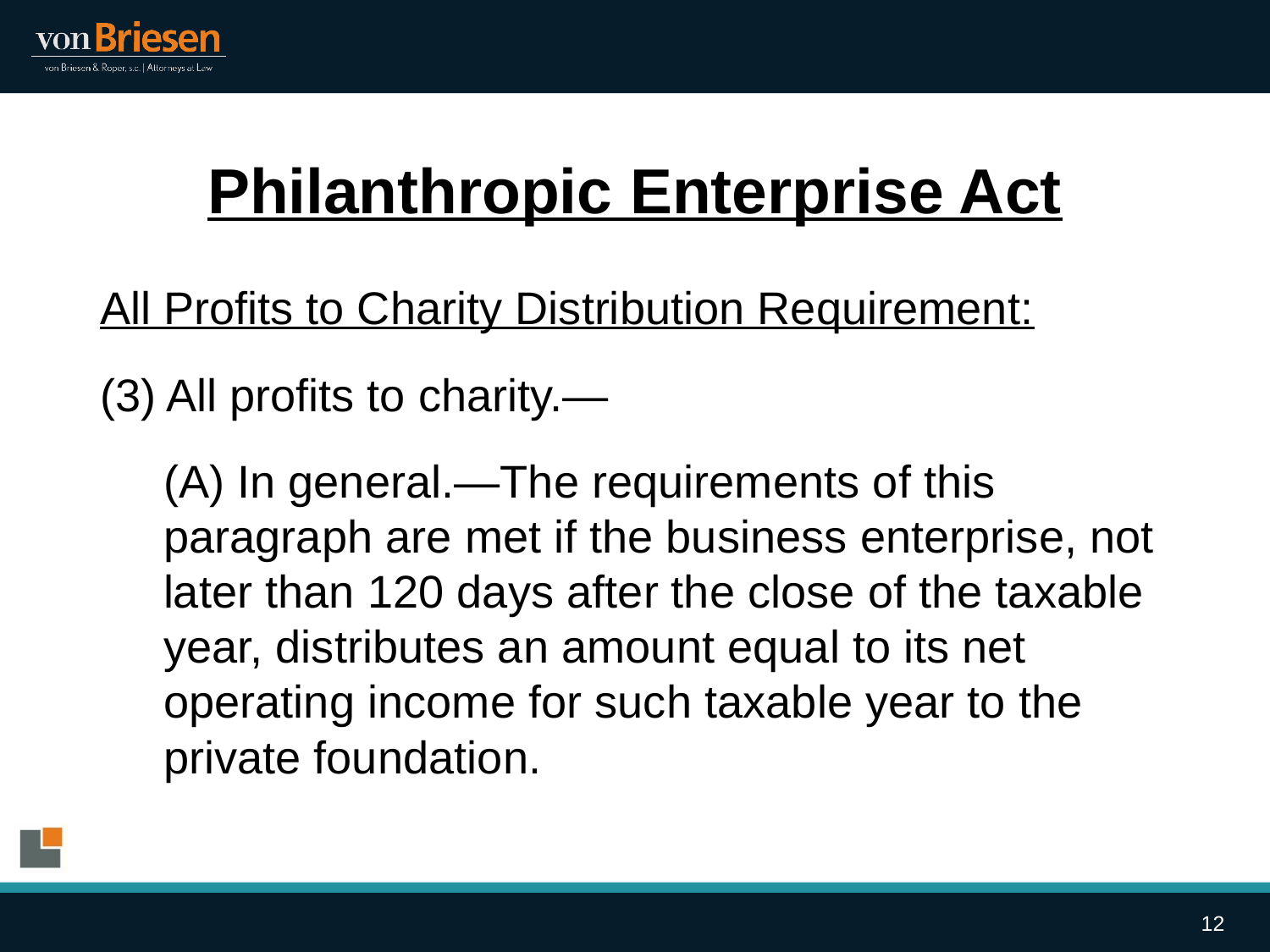

# Philanthropic Enterprise Act
All Profits to Charity Distribution Requirement:
(3) All profits to charity.—
(A) In general.—The requirements of this paragraph are met if the business enterprise, not later than 120 days after the close of the taxable year, distributes an amount equal to its net operating income for such taxable year to the private foundation.
12
12